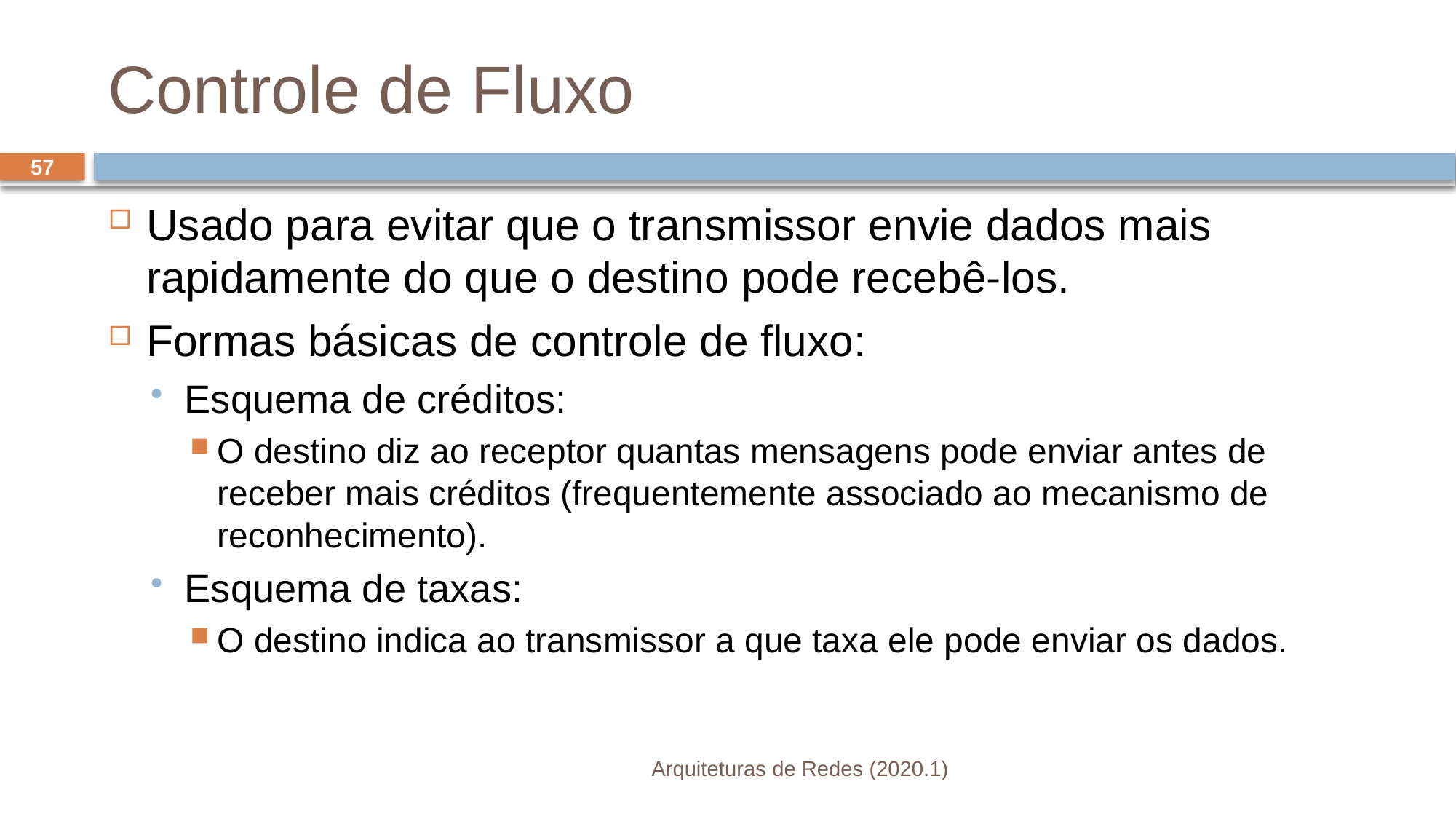

# Controle de Fluxo
57
Usado para evitar que o transmissor envie dados mais rapidamente do que o destino pode recebê-los.
Formas básicas de controle de fluxo:
Esquema de créditos:
O destino diz ao receptor quantas mensagens pode enviar antes de receber mais créditos (frequentemente associado ao mecanismo de reconhecimento).
Esquema de taxas:
O destino indica ao transmissor a que taxa ele pode enviar os dados.
Arquiteturas de Redes (2020.1)